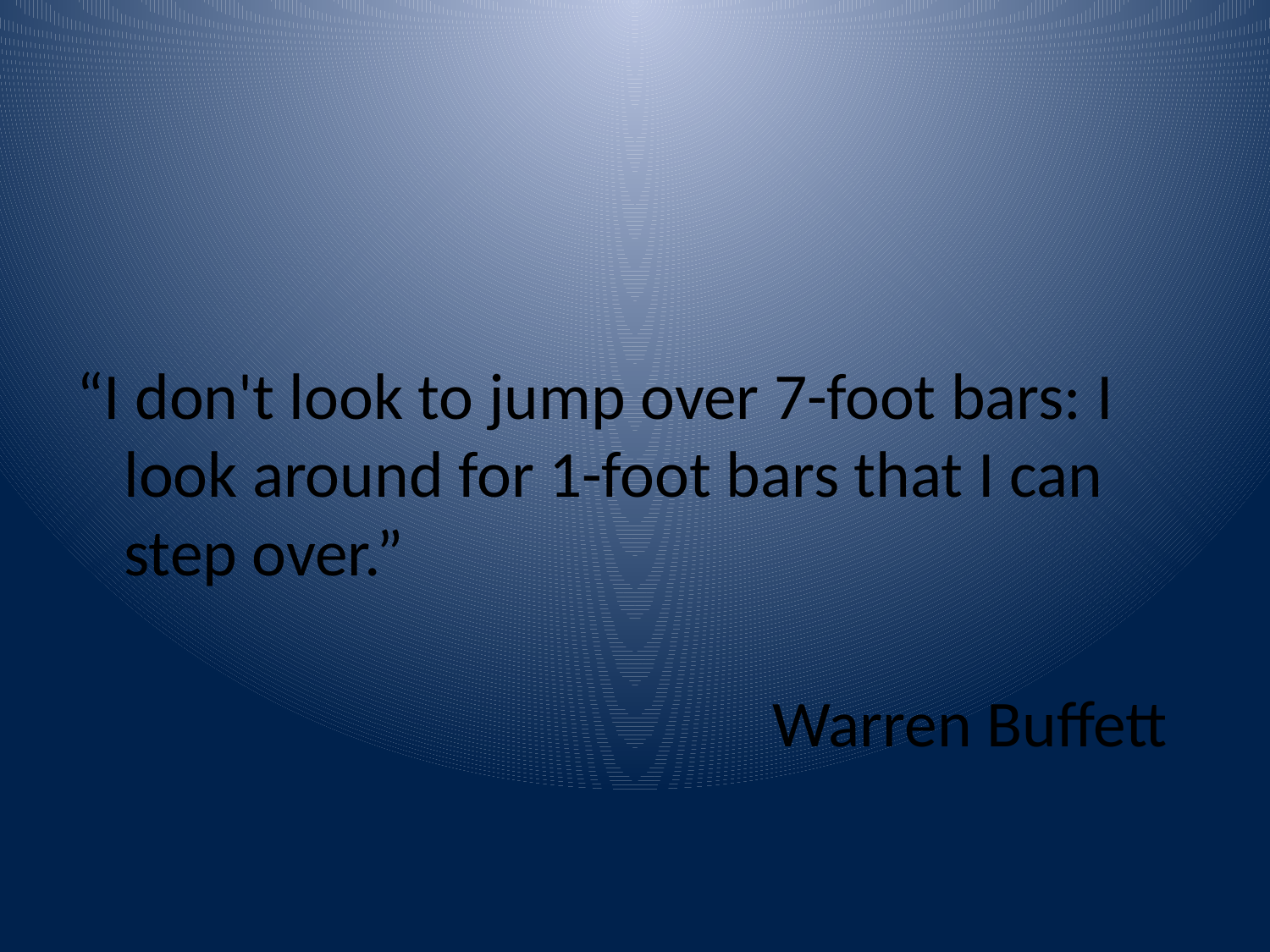

“I don't look to jump over 7-foot bars: I look around for 1-foot bars that I can step over.”
                                               Warren Buffett